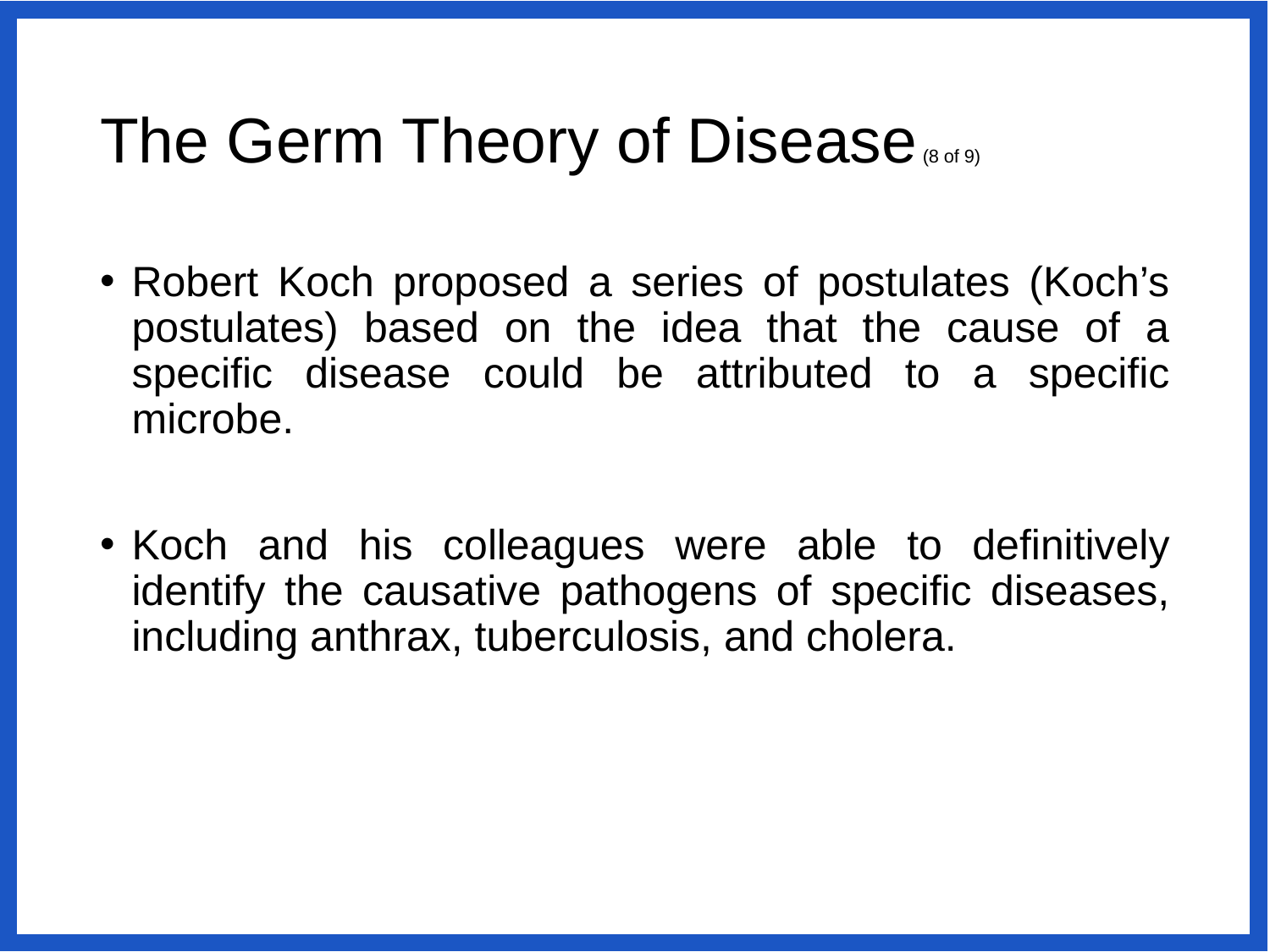

# The Germ Theory of Disease (8 of 9)
Robert Koch proposed a series of postulates (Koch’s postulates) based on the idea that the cause of a specific disease could be attributed to a specific microbe.

Koch and his colleagues were able to definitively identify the causative pathogens of specific diseases, including anthrax, tuberculosis, and cholera.